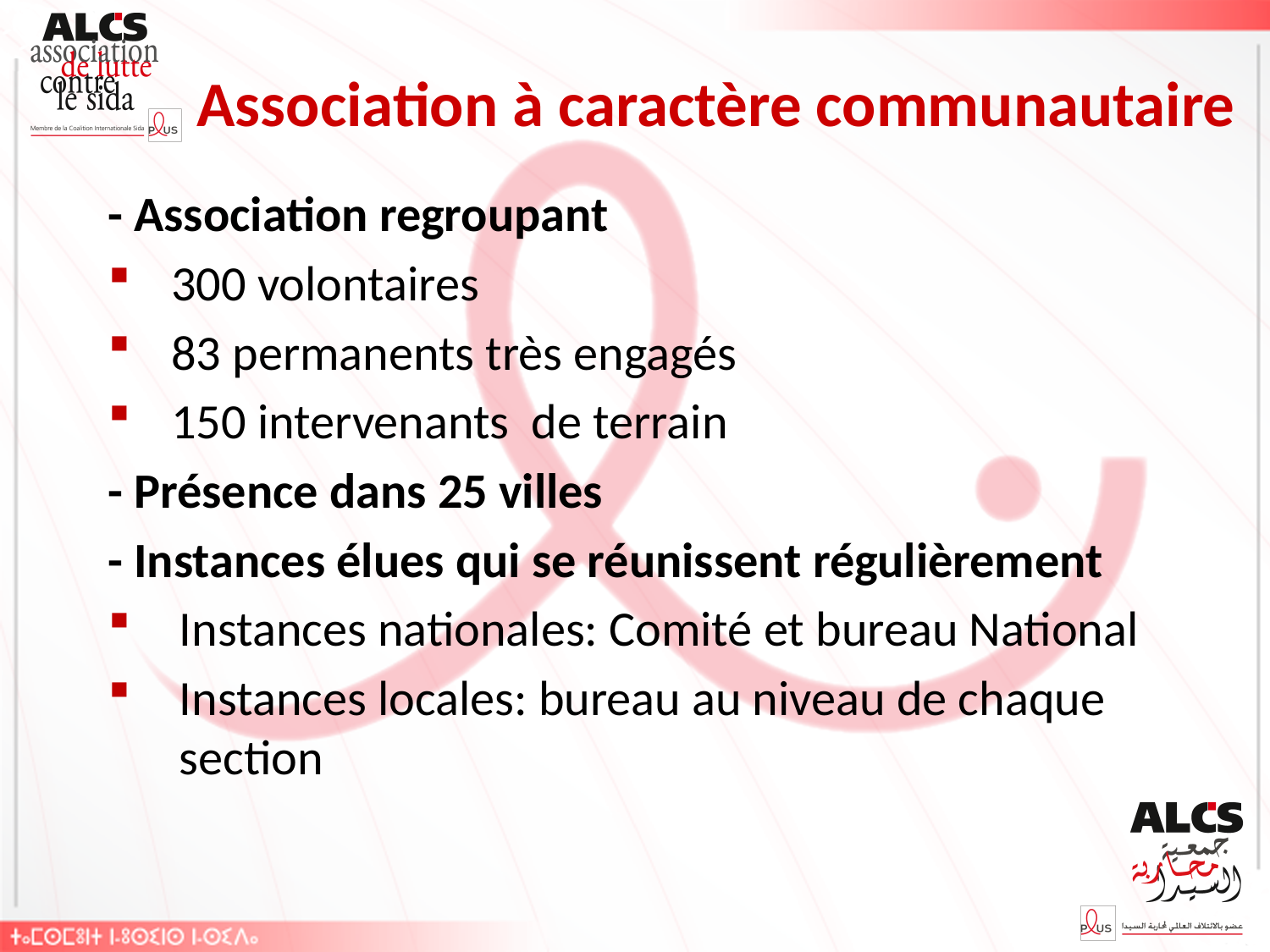

# Association à caractère communautaire
- Association regroupant
300 volontaires
83 permanents très engagés
150 intervenants  de terrain
- Présence dans 25 villes
- Instances élues qui se réunissent régulièrement
Instances nationales: Comité et bureau National
Instances locales: bureau au niveau de chaque section